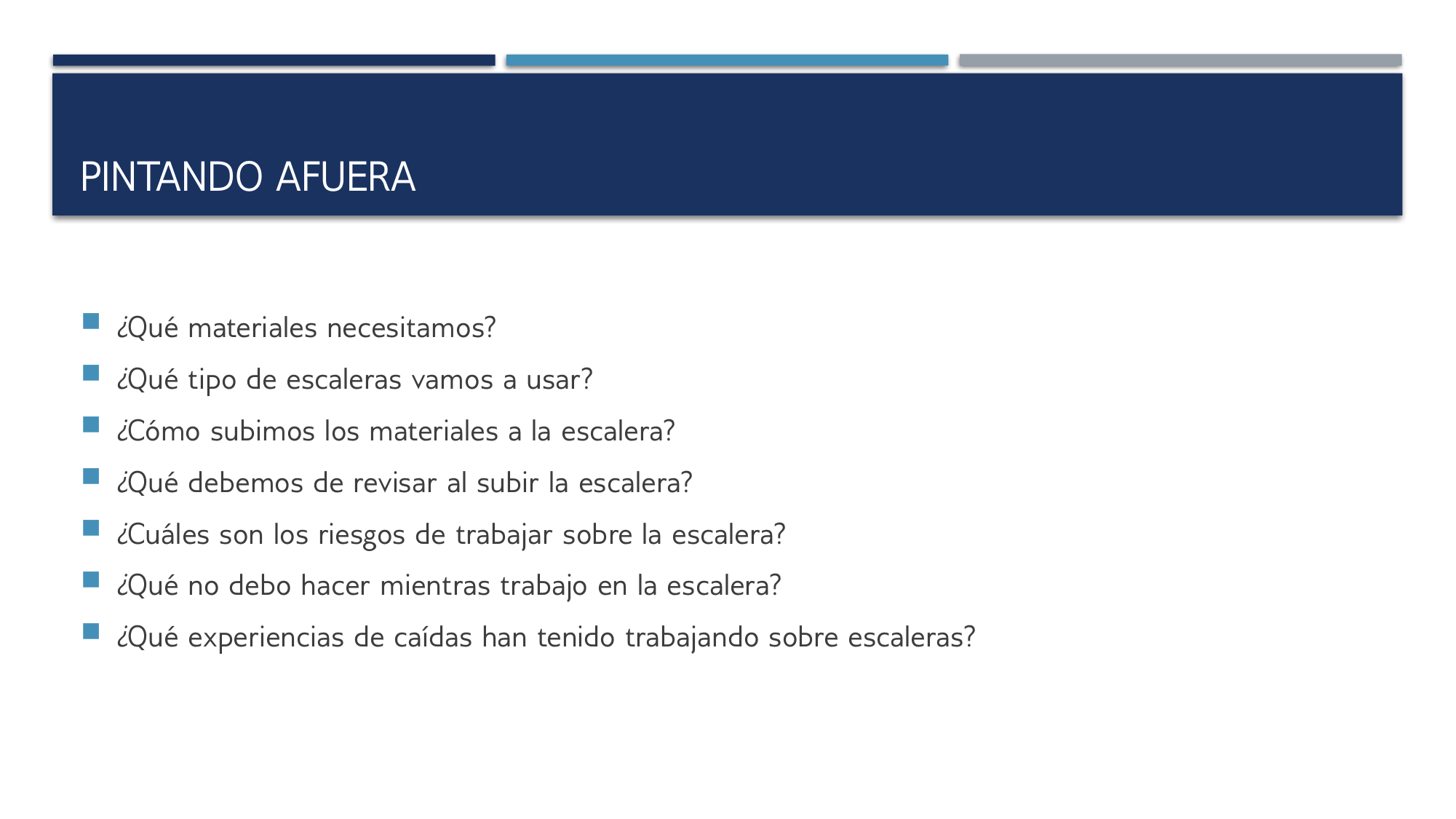

# Pintando afuera
¿Qué materiales necesitamos?
¿Qué tipo de escaleras vamos a usar?
¿Cómo subimos los materiales a la escalera?
¿Qué debemos de revisar al subir la escalera?
¿Cuáles son los riesgos de trabajar sobre la escalera?
¿Qué no debo hacer mientras trabajo en la escalera?
¿Qué experiencias de caídas han tenido trabajando sobre escaleras?